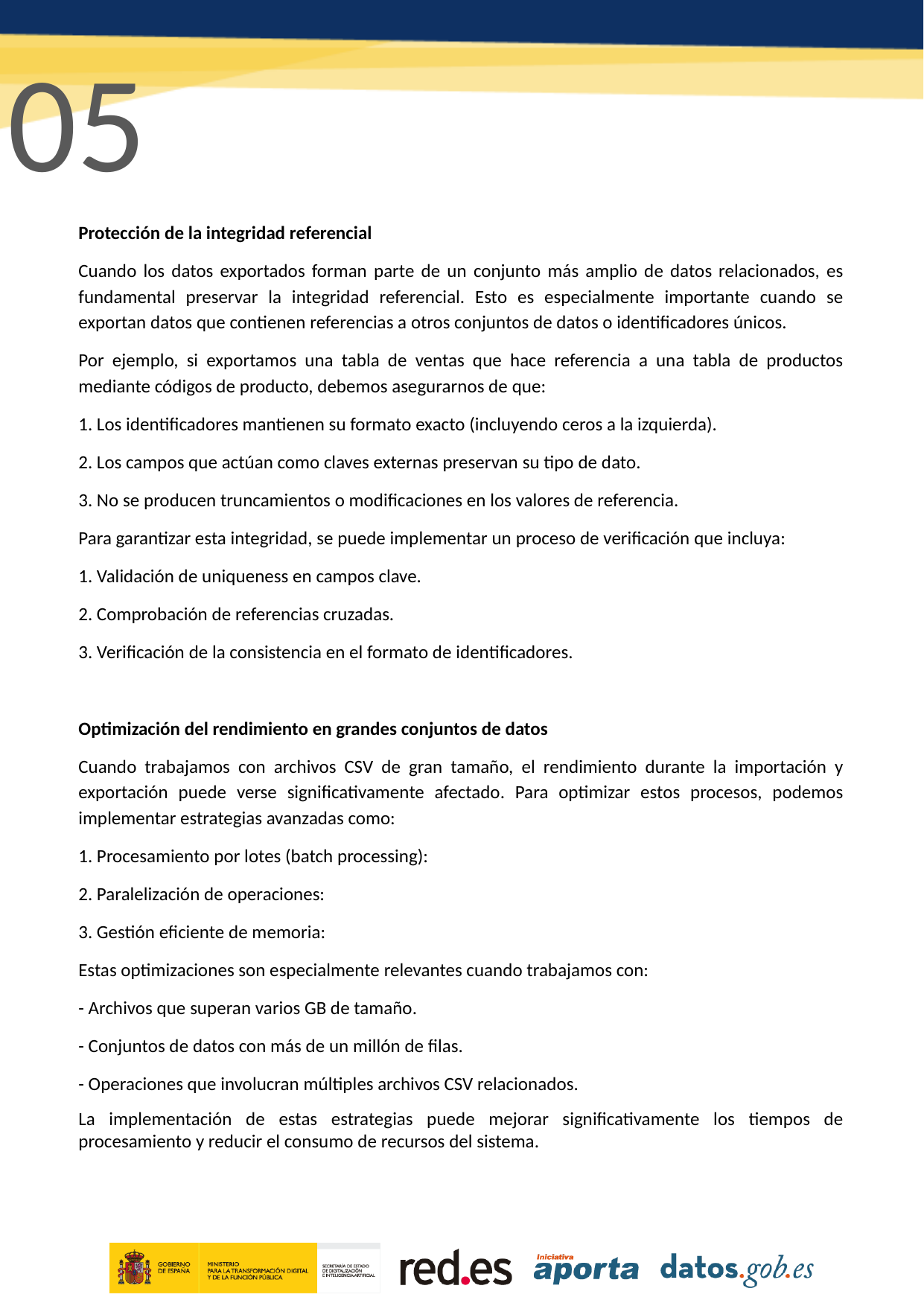

05
Protección de la integridad referencial
Cuando los datos exportados forman parte de un conjunto más amplio de datos relacionados, es fundamental preservar la integridad referencial. Esto es especialmente importante cuando se exportan datos que contienen referencias a otros conjuntos de datos o identificadores únicos.
Por ejemplo, si exportamos una tabla de ventas que hace referencia a una tabla de productos mediante códigos de producto, debemos asegurarnos de que:
1. Los identificadores mantienen su formato exacto (incluyendo ceros a la izquierda).
2. Los campos que actúan como claves externas preservan su tipo de dato.
3. No se producen truncamientos o modificaciones en los valores de referencia.
Para garantizar esta integridad, se puede implementar un proceso de verificación que incluya:
1. Validación de uniqueness en campos clave.
2. Comprobación de referencias cruzadas.
3. Verificación de la consistencia en el formato de identificadores.

Optimización del rendimiento en grandes conjuntos de datos
Cuando trabajamos con archivos CSV de gran tamaño, el rendimiento durante la importación y exportación puede verse significativamente afectado. Para optimizar estos procesos, podemos implementar estrategias avanzadas como:
1. Procesamiento por lotes (batch processing):
2. Paralelización de operaciones:
3. Gestión eficiente de memoria:
Estas optimizaciones son especialmente relevantes cuando trabajamos con:
- Archivos que superan varios GB de tamaño.
- Conjuntos de datos con más de un millón de filas.
- Operaciones que involucran múltiples archivos CSV relacionados.
La implementación de estas estrategias puede mejorar significativamente los tiempos de procesamiento y reducir el consumo de recursos del sistema.